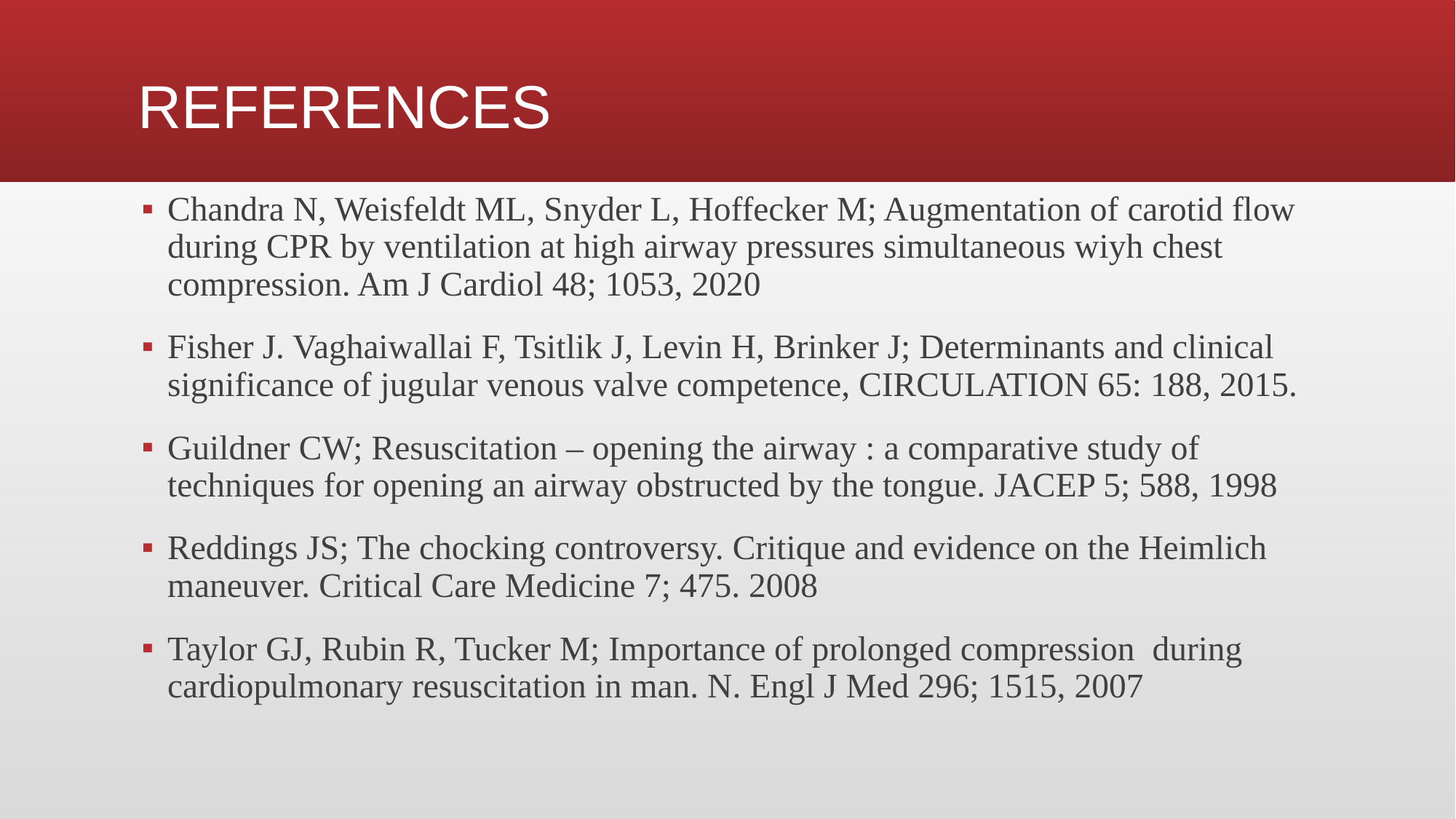

# REFERENCES
Chandra N, Weisfeldt ML, Snyder L, Hoffecker M; Augmentation of carotid flow during CPR by ventilation at high airway pressures simultaneous wiyh chest compression. Am J Cardiol 48; 1053, 2020
Fisher J. Vaghaiwallai F, Tsitlik J, Levin H, Brinker J; Determinants and clinical significance of jugular venous valve competence, CIRCULATION 65: 188, 2015.
Guildner CW; Resuscitation – opening the airway : a comparative study of techniques for opening an airway obstructed by the tongue. JACEP 5; 588, 1998
Reddings JS; The chocking controversy. Critique and evidence on the Heimlich maneuver. Critical Care Medicine 7; 475. 2008
Taylor GJ, Rubin R, Tucker M; Importance of prolonged compression  during cardiopulmonary resuscitation in man. N. Engl J Med 296; 1515, 2007